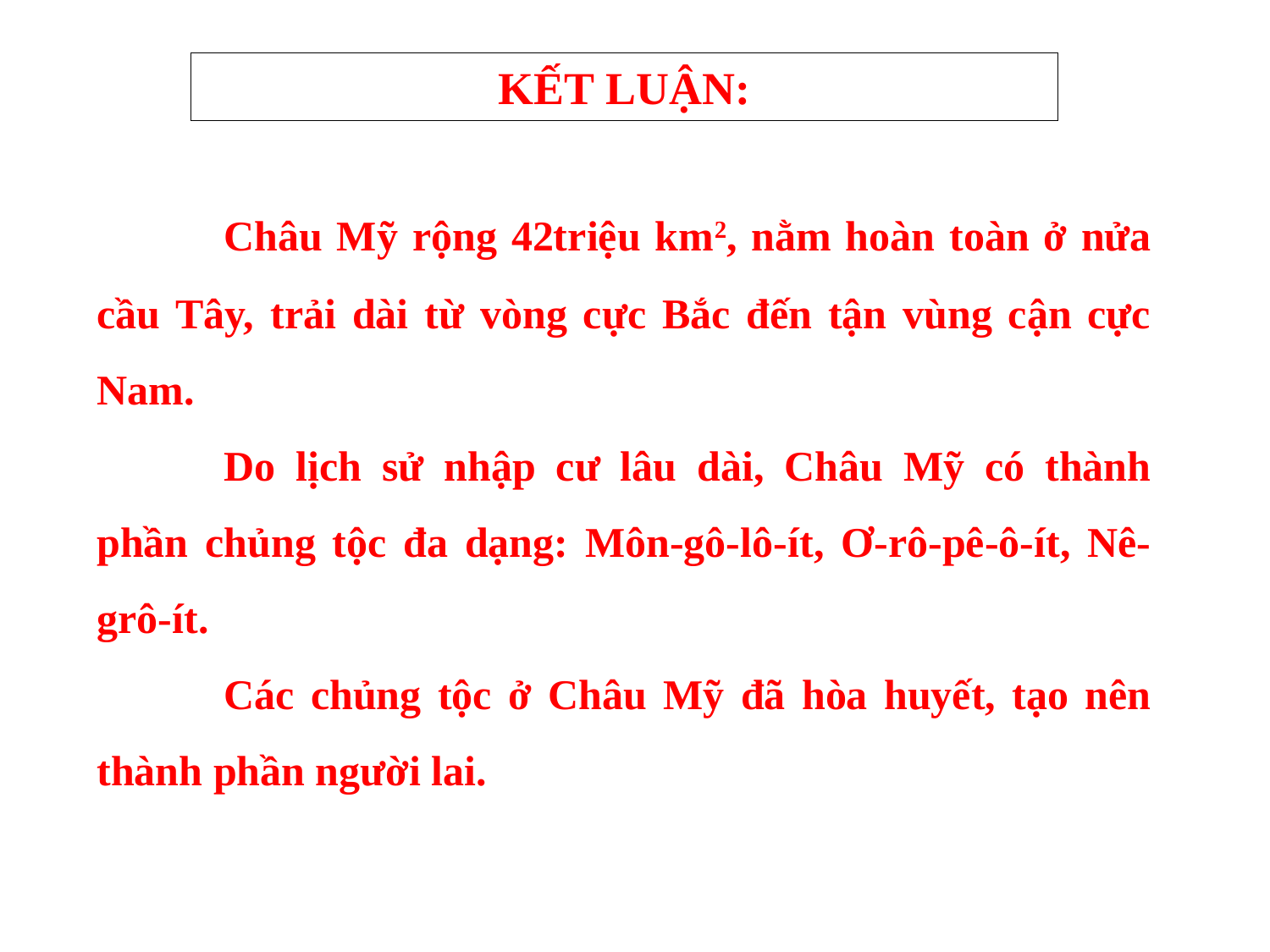

# KẾT LUẬN:
	Châu Mỹ rộng 42triệu km2, nằm hoàn toàn ở nửa cầu Tây, trải dài từ vòng cực Bắc đến tận vùng cận cực Nam.
	Do lịch sử nhập cư lâu dài, Châu Mỹ có thành phần chủng tộc đa dạng: Môn-gô-lô-ít, Ơ-rô-pê-ô-ít, Nê-grô-ít.
	Các chủng tộc ở Châu Mỹ đã hòa huyết, tạo nên thành phần người lai.